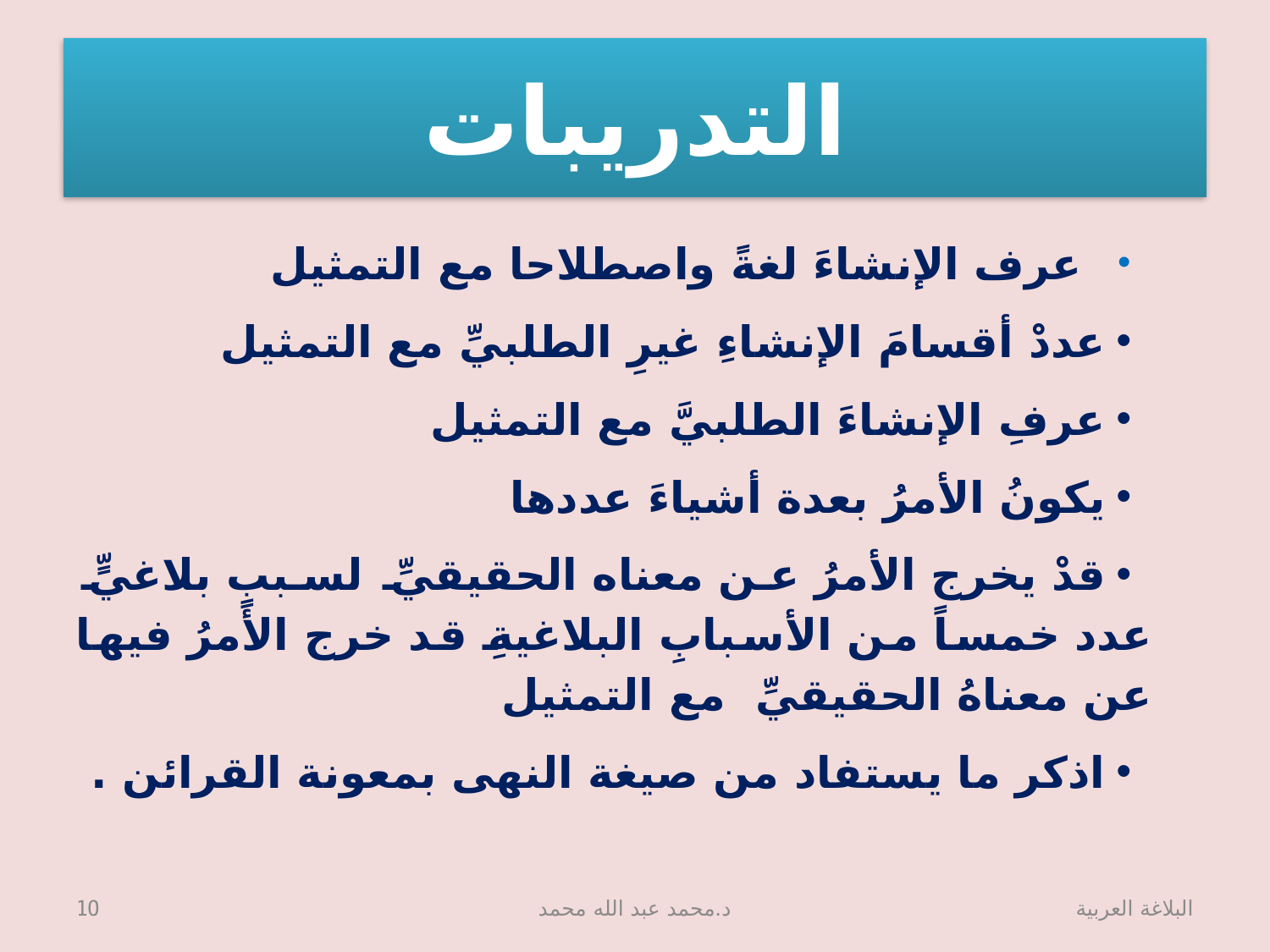

# التدريبات
  عرف الإنشاءَ لغةً واصطلاحا مع التمثيل
عددْ أقسامَ الإنشاءِ غيرِ الطلبيِّ مع التمثيل
عرفِ الإنشاءَ الطلبيَّ مع التمثيل
يكونُ الأمرُ بعدة أشياءَ عددها
قدْ يخرج الأمرُ عن معناه الحقيقيِّ لسببٍ بلاغيٍّ عدد خمساً من الأسبابِ البلاغيةِ قد خرج الأمرُ فيها عن معناهُ الحقيقيِّ  مع التمثيل
اذكر ما يستفاد من صيغة النهى بمعونة القرائن .

10
د.محمد عبد الله محمد
البلاغة العربية